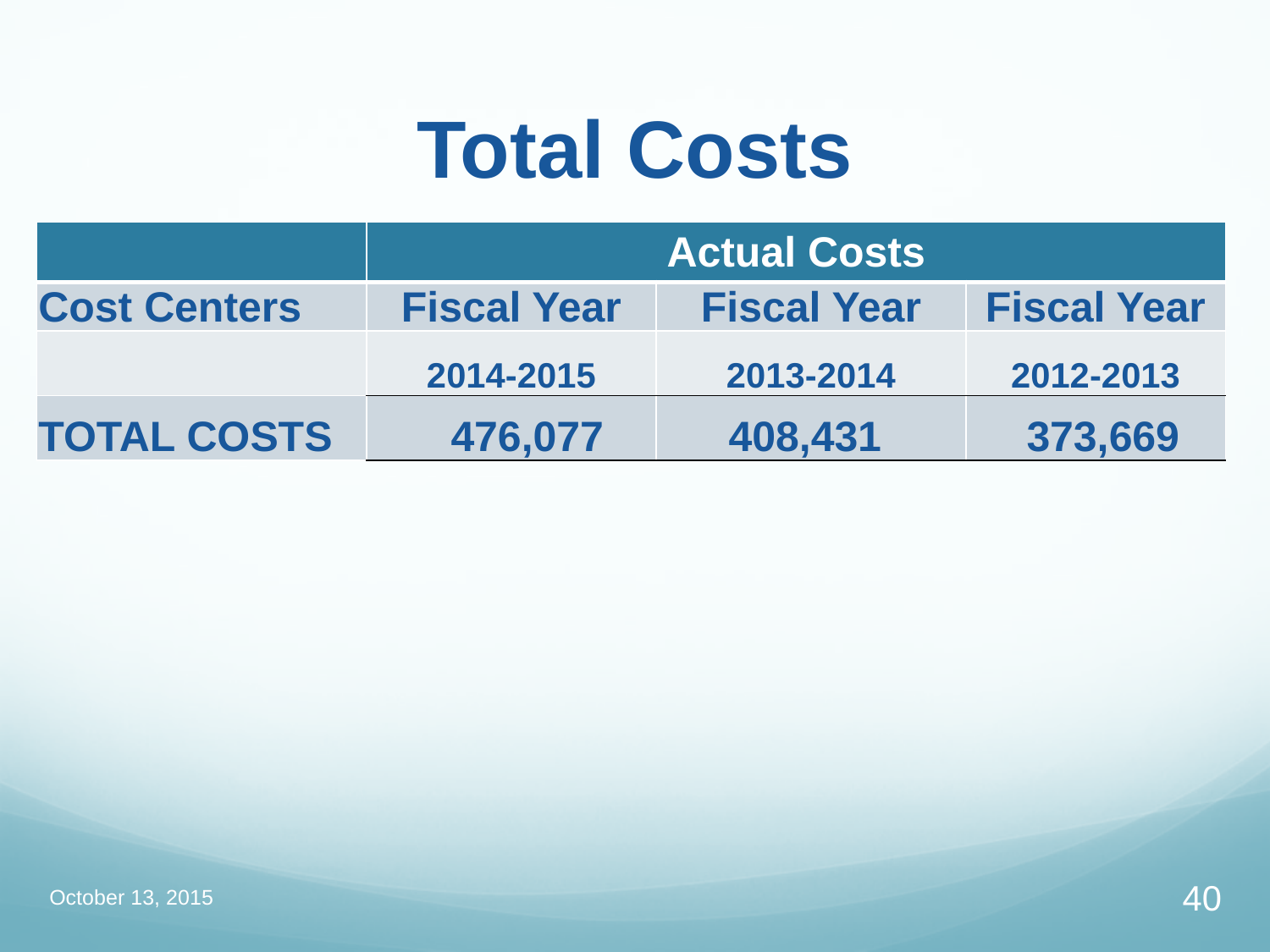

# Total Costs
|  | Actual Costs |  |  |
| --- | --- | --- | --- |
| Cost Centers | Fiscal Year | Fiscal Year | Fiscal Year |
|  | 2014-2015 | 2013-2014 | 2012-2013 |
| TOTAL COSTS | 476,077 | 408,431 | 373,669 |
October 13, 2015
40